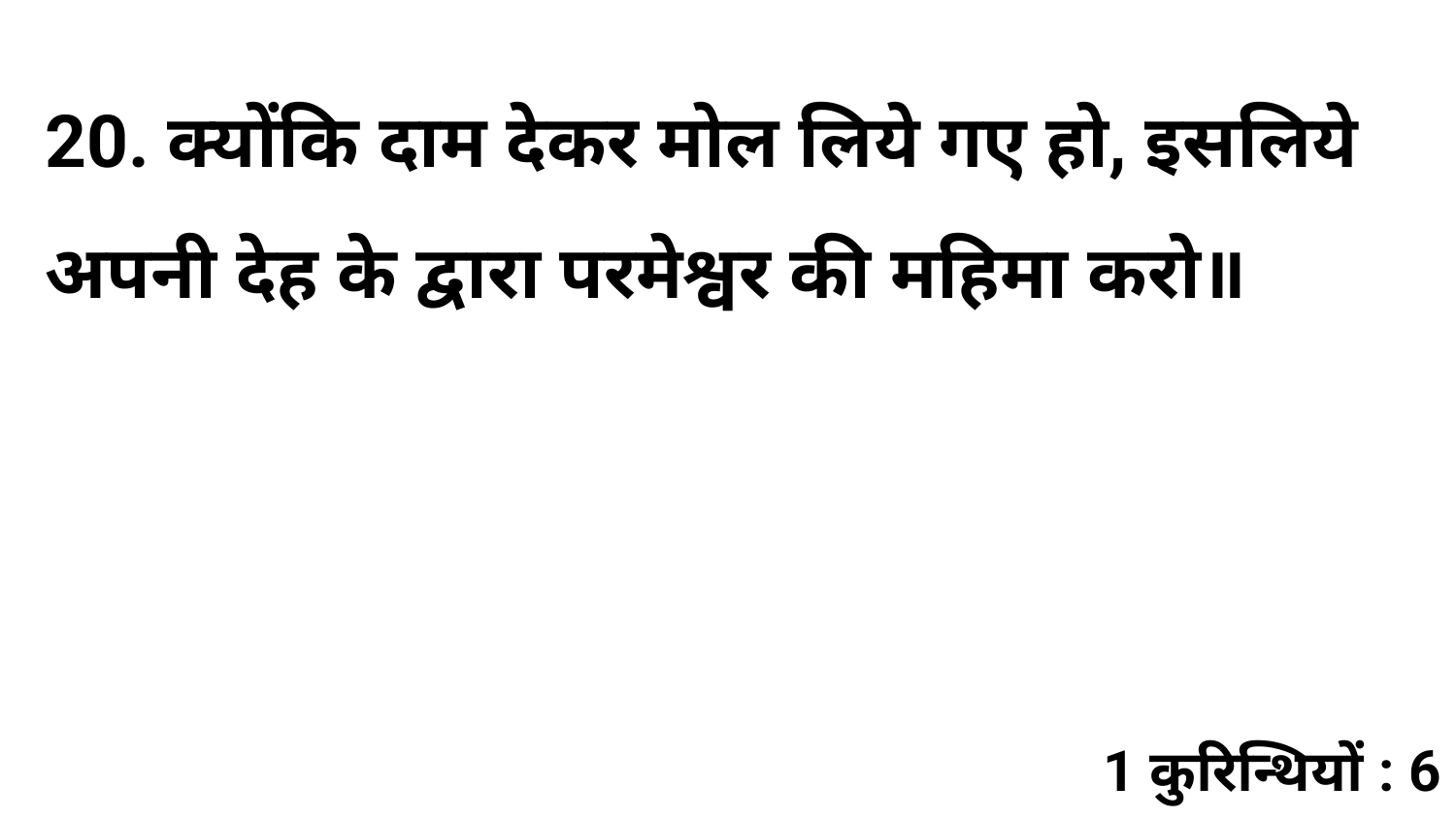

20. क्योंकि दाम देकर मोल लिये गए हो, इसलिये अपनी देह के द्वारा परमेश्वर की महिमा करो॥
1 कुरिन्थियों : 6